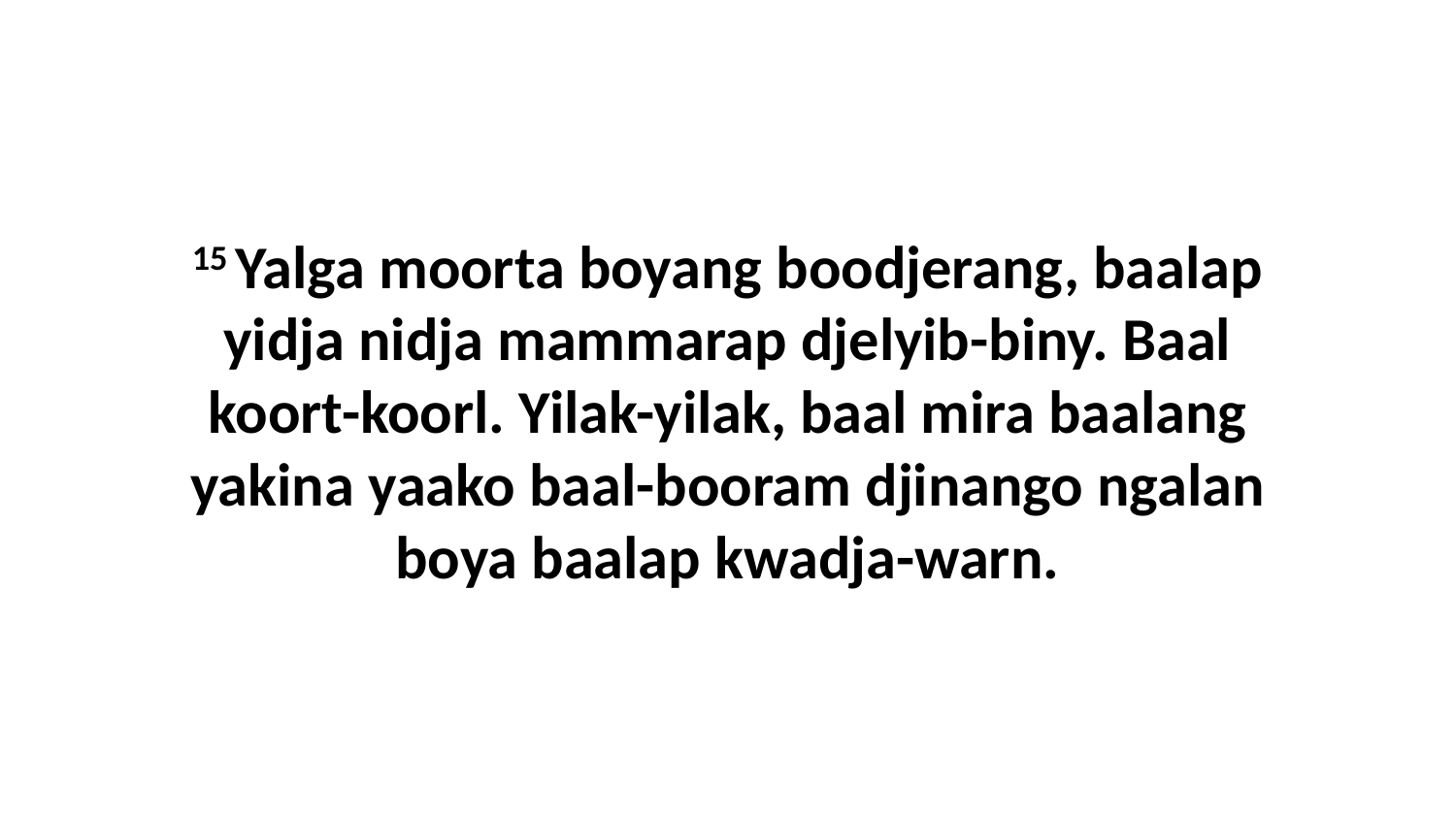

15 Yalga moorta boyang boodjerang, baalap yidja nidja mammarap djelyib-biny. Baal koort-koorl. Yilak-yilak, baal mira baalang yakina yaako baal-booram djinango ngalan boya baalap kwadja-warn.